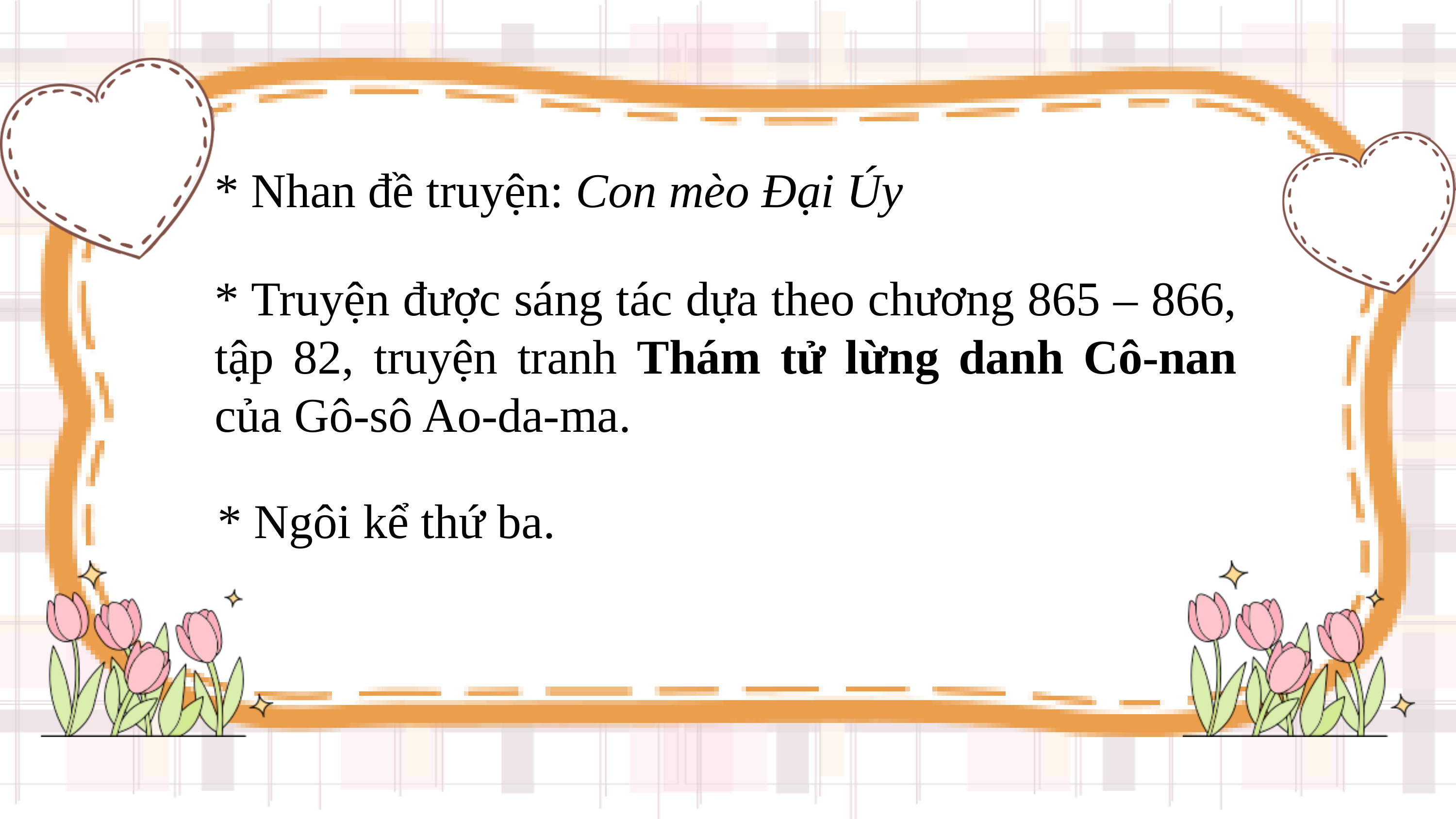

* Nhan đề truyện: Con mèo Đại Úy
* Truyện được sáng tác dựa theo chương 865 – 866, tập 82, truyện tranh Thám tử lừng danh Cô-nan của Gô-sô Ao-da-ma.
* Ngôi kể thứ ba.